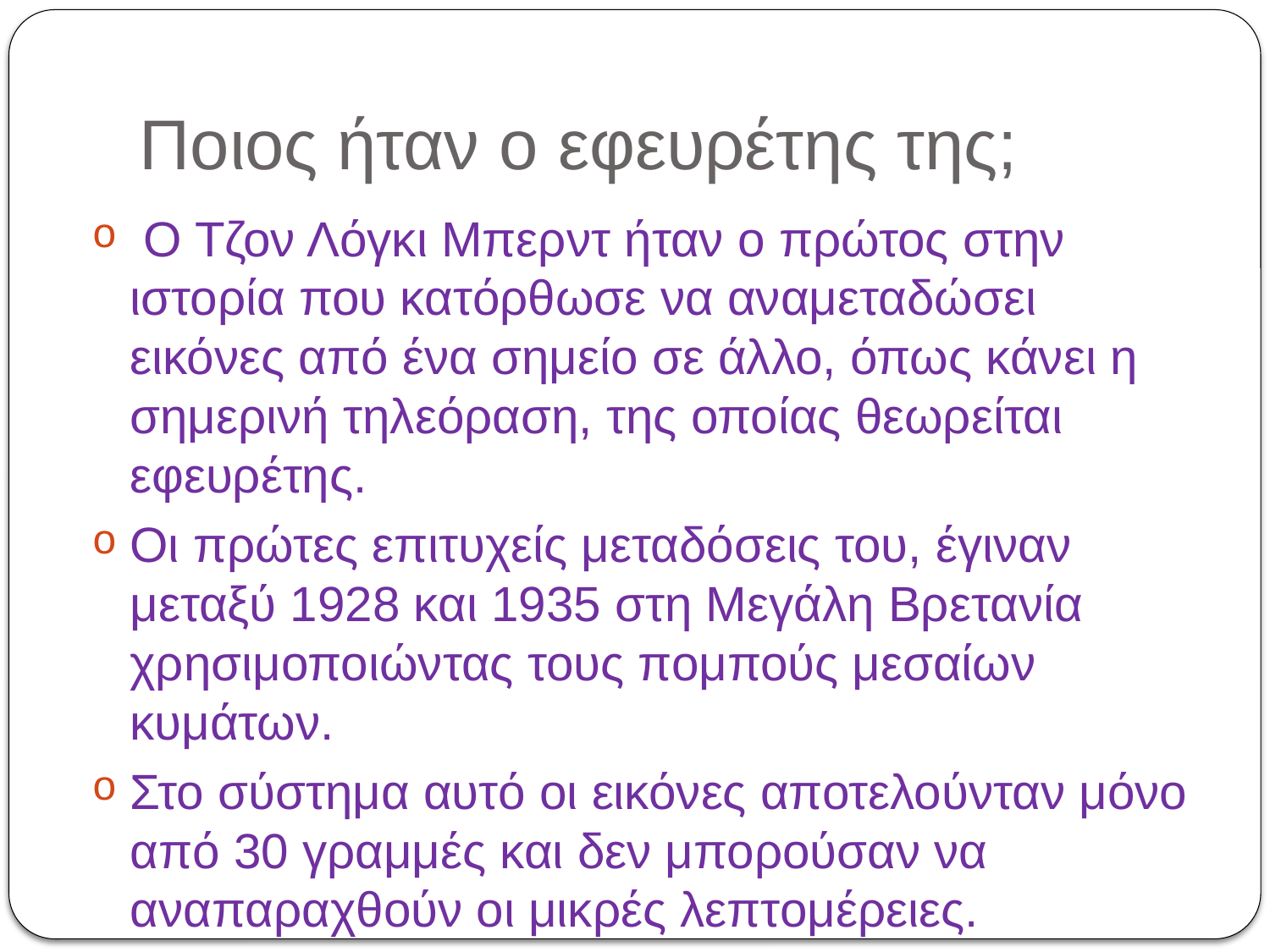

# Ποιος ήταν ο εφευρέτης της;
 Ο Τζον Λόγκι Μπερντ ήταν ο πρώτος στην ιστορία που κατόρθωσε να αναμεταδώσει εικόνες από ένα σημείο σε άλλο, όπως κάνει η σημερινή τηλεόραση, της οποίας θεωρείται εφευρέτης.
Οι πρώτες επιτυχείς μεταδόσεις του, έγιναν μεταξύ 1928 και 1935 στη Μεγάλη Βρετανία χρησιμοποιώντας τους πομπούς μεσαίων κυμάτων.
Στο σύστημα αυτό οι εικόνες αποτελούνταν μόνο από 30 γραμμές και δεν μπορούσαν να αναπαραχθούν οι μικρές λεπτομέρειες.